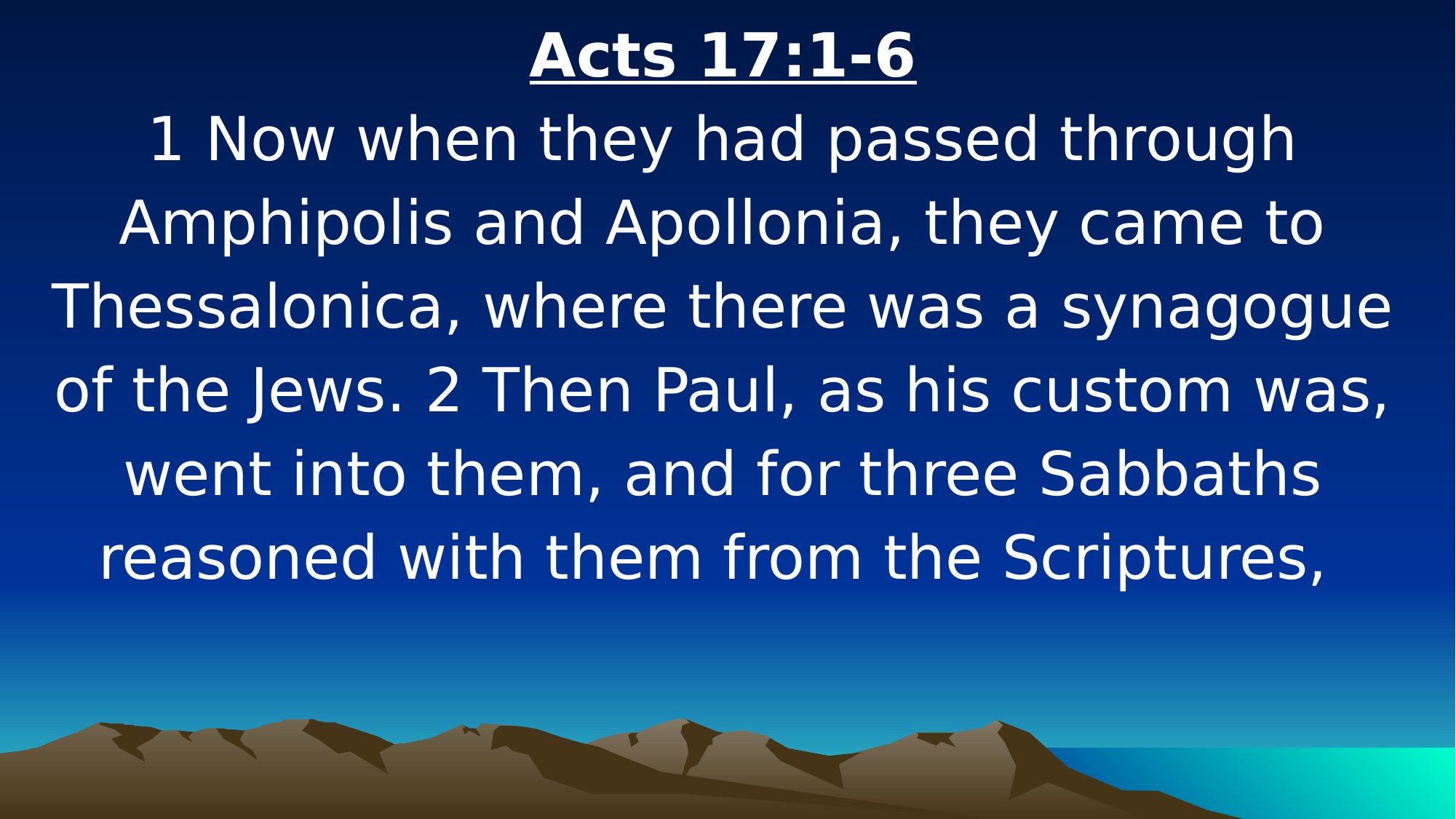

Acts 17:1-6
1 Now when they had passed through Amphipolis and Apollonia, they came to Thessalonica, where there was a synagogue of the Jews. 2 Then Paul, as his custom was, went into them, and for three Sabbaths reasoned with them from the Scriptures,